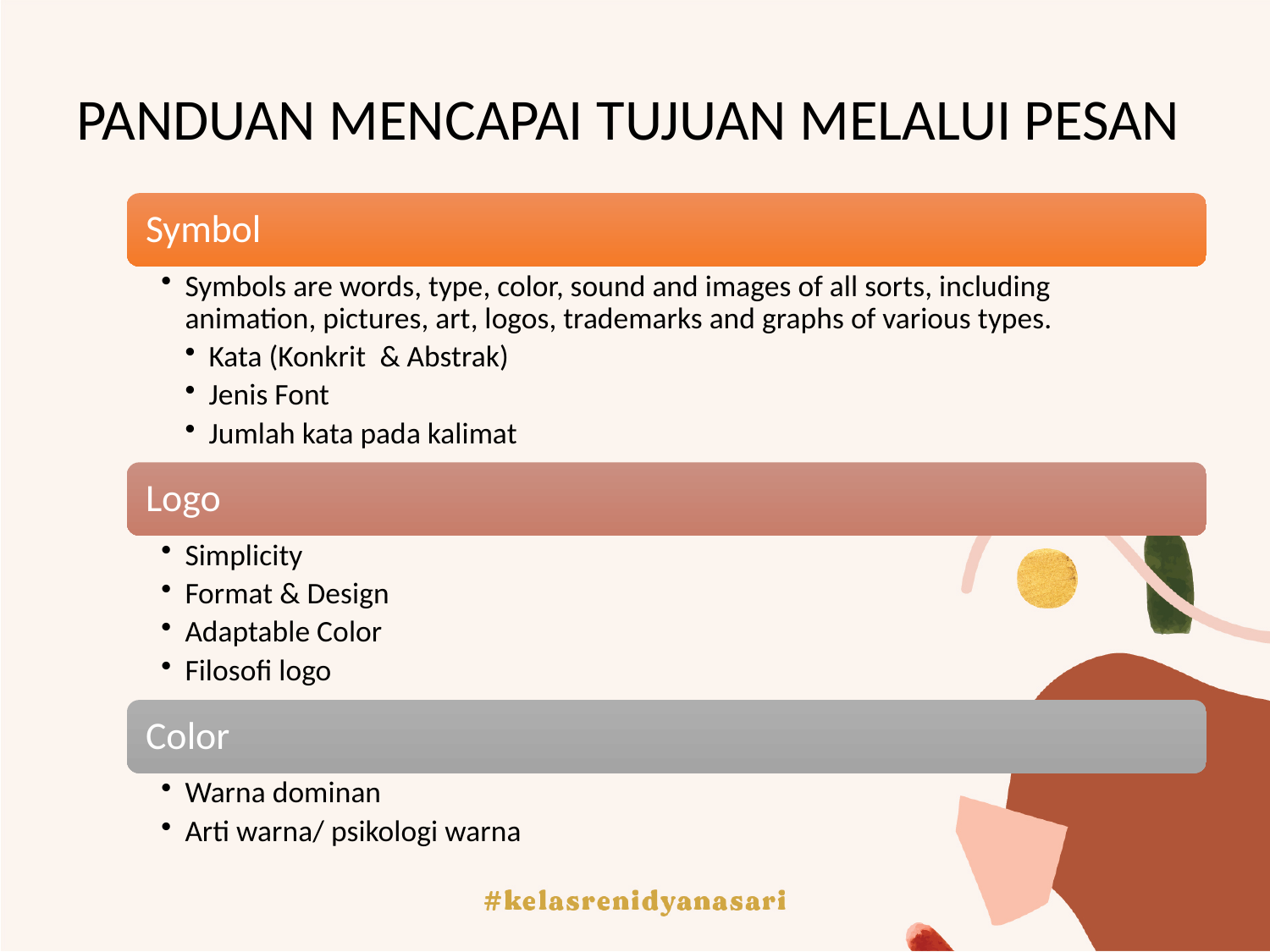

# PANDUAN MENCAPAI TUJUAN MELALUI PESAN
Symbol
Symbols are words, type, color, sound and images of all sorts, including animation, pictures, art, logos, trademarks and graphs of various types.
Kata (Konkrit  & Abstrak)
Jenis Font
Jumlah kata pada kalimat
Logo
Simplicity
Format & Design
Adaptable Color
Filosofi logo
Color
Warna dominan
Arti warna/ psikologi warna